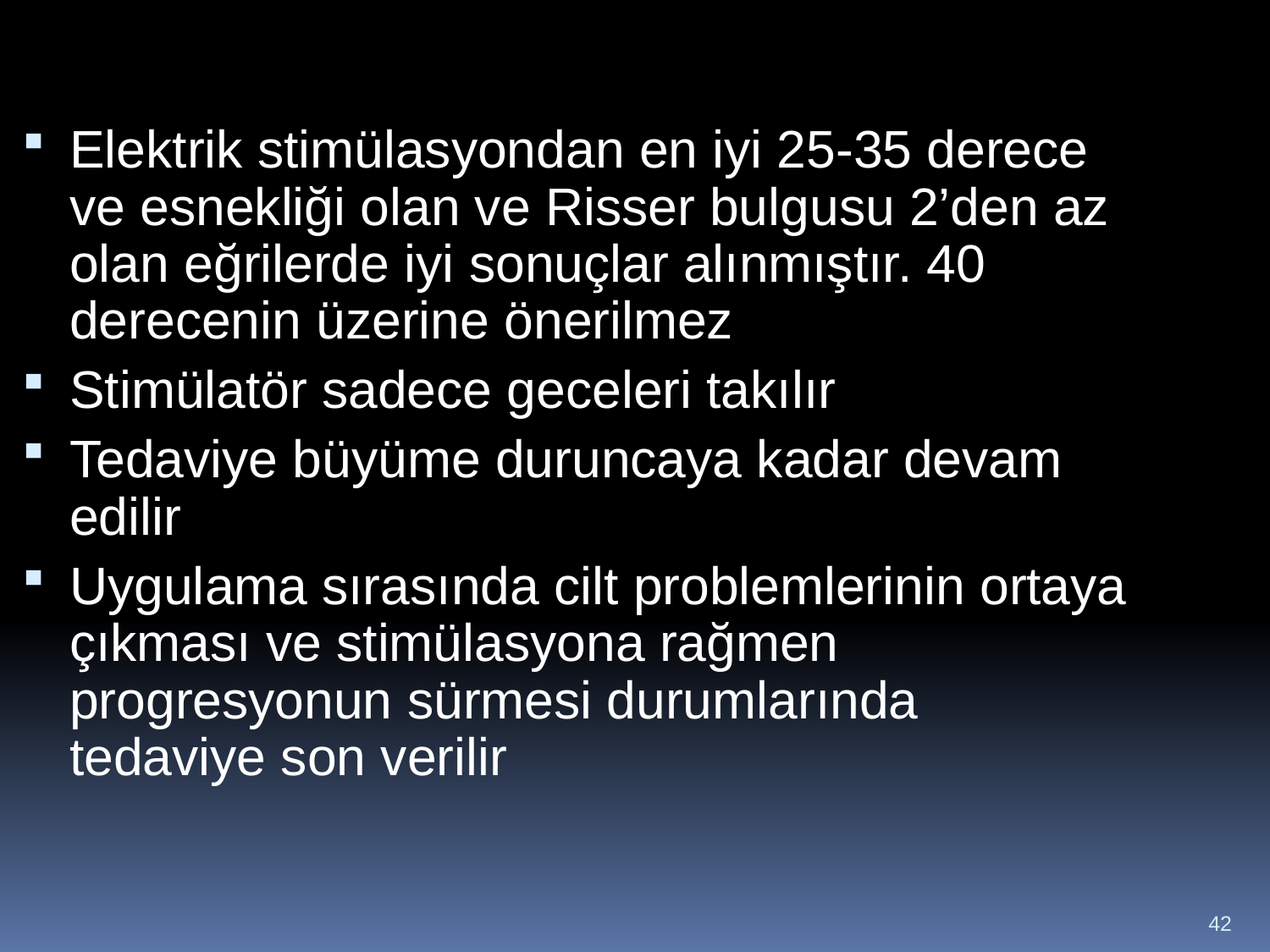

Elektrik stimülasyondan en iyi 25-35 derece ve esnekliği olan ve Risser bulgusu 2’den az olan eğrilerde iyi sonuçlar alınmıştır. 40 derecenin üzerine önerilmez
Stimülatör sadece geceleri takılır
Tedaviye büyüme duruncaya kadar devam edilir
Uygulama sırasında cilt problemlerinin ortaya çıkması ve stimülasyona rağmen progresyonun sürmesi durumlarında tedaviye son verilir
42